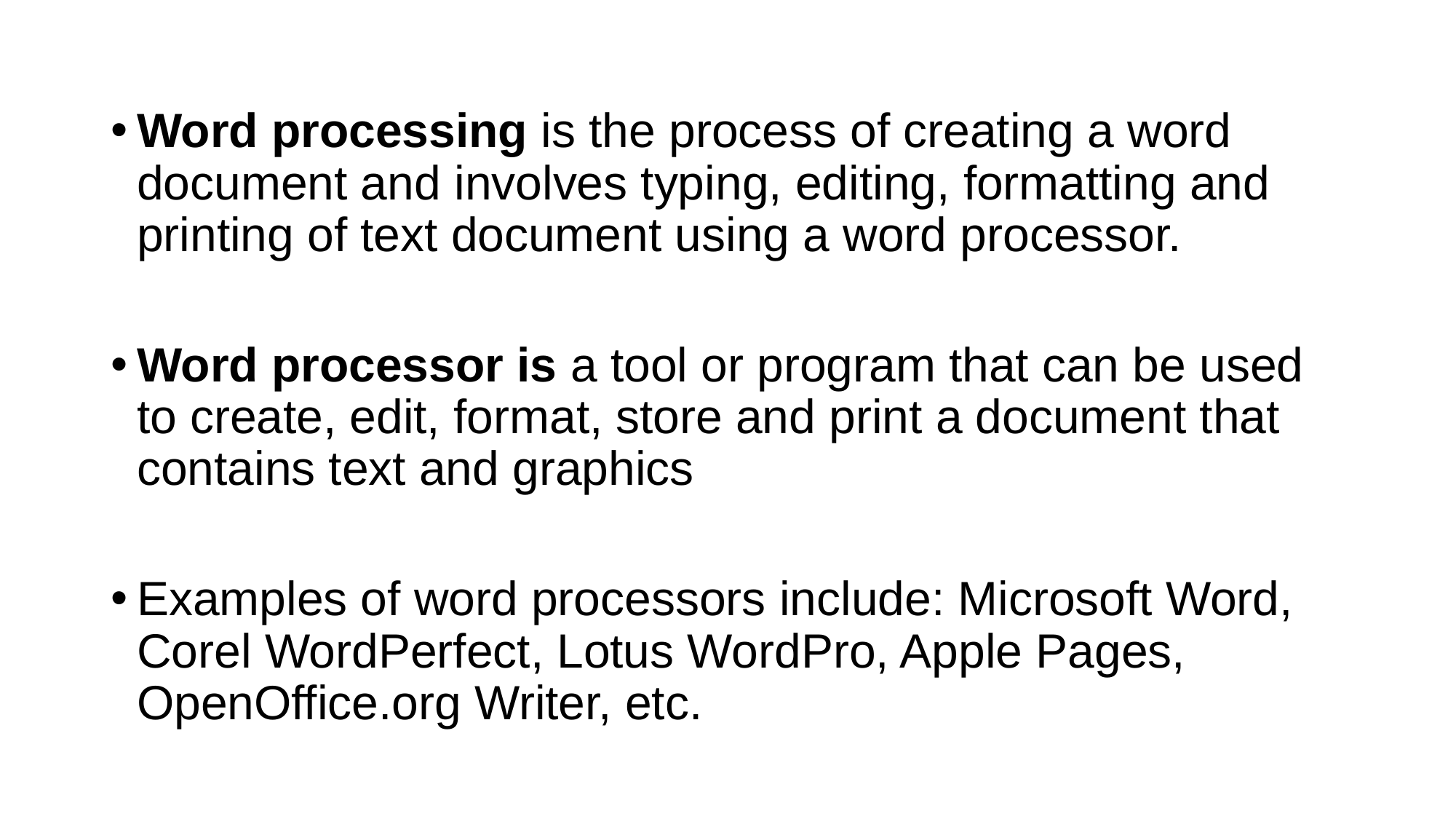

Word processing is the process of creating a word document and involves typing, editing, formatting and printing of text document using a word processor.

Word processor is a tool or program that can be used to create, edit, format, store and print a document that contains text and graphics

Examples of word processors include: Microsoft Word, Corel WordPerfect, Lotus WordPro, Apple Pages, OpenOffice.org Writer, etc.